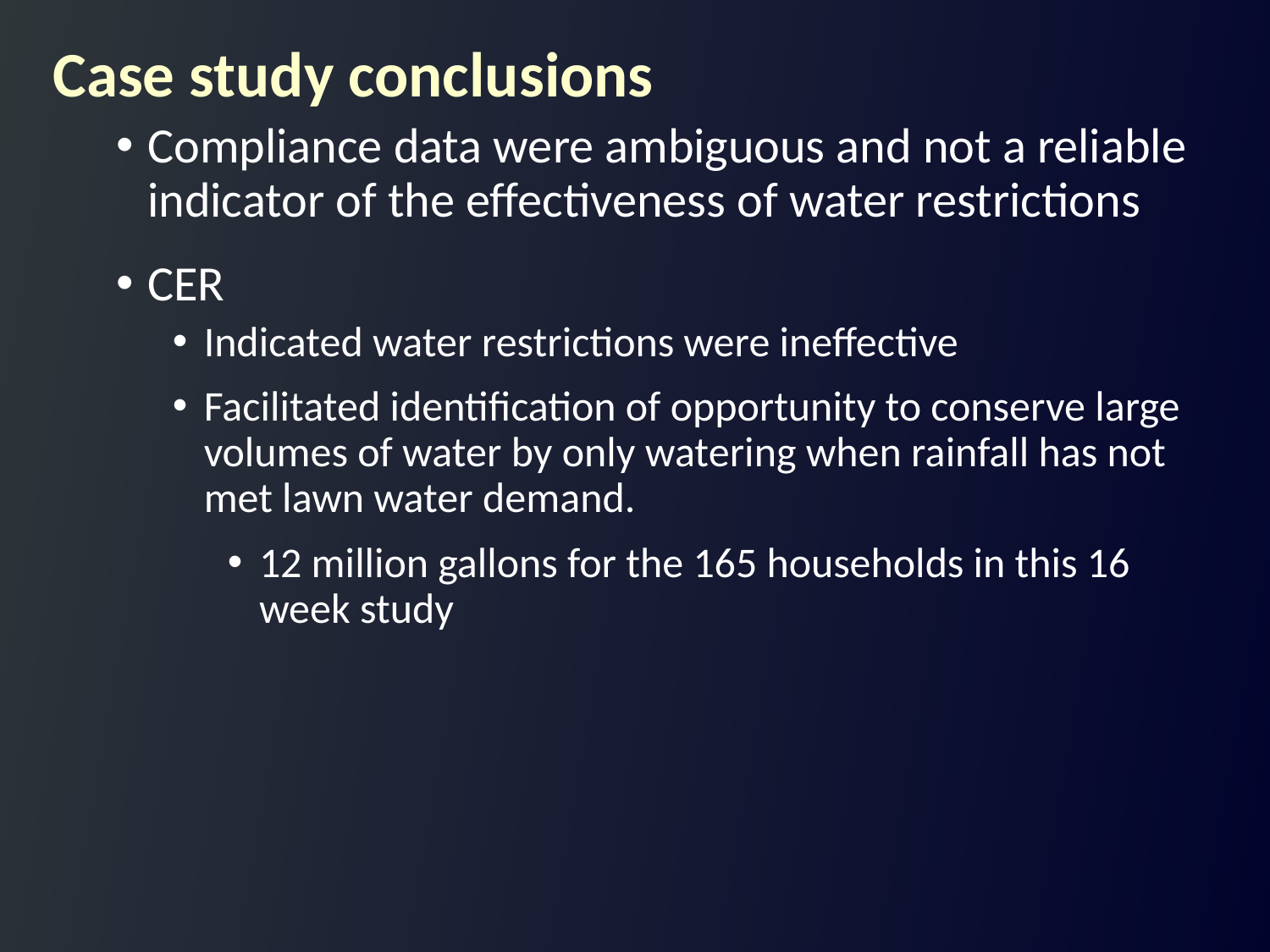

Case study conclusions
Compliance data were ambiguous and not a reliable indicator of the effectiveness of water restrictions
CER
Indicated water restrictions were ineffective
Facilitated identification of opportunity to conserve large volumes of water by only watering when rainfall has not met lawn water demand.
12 million gallons for the 165 households in this 16 week study